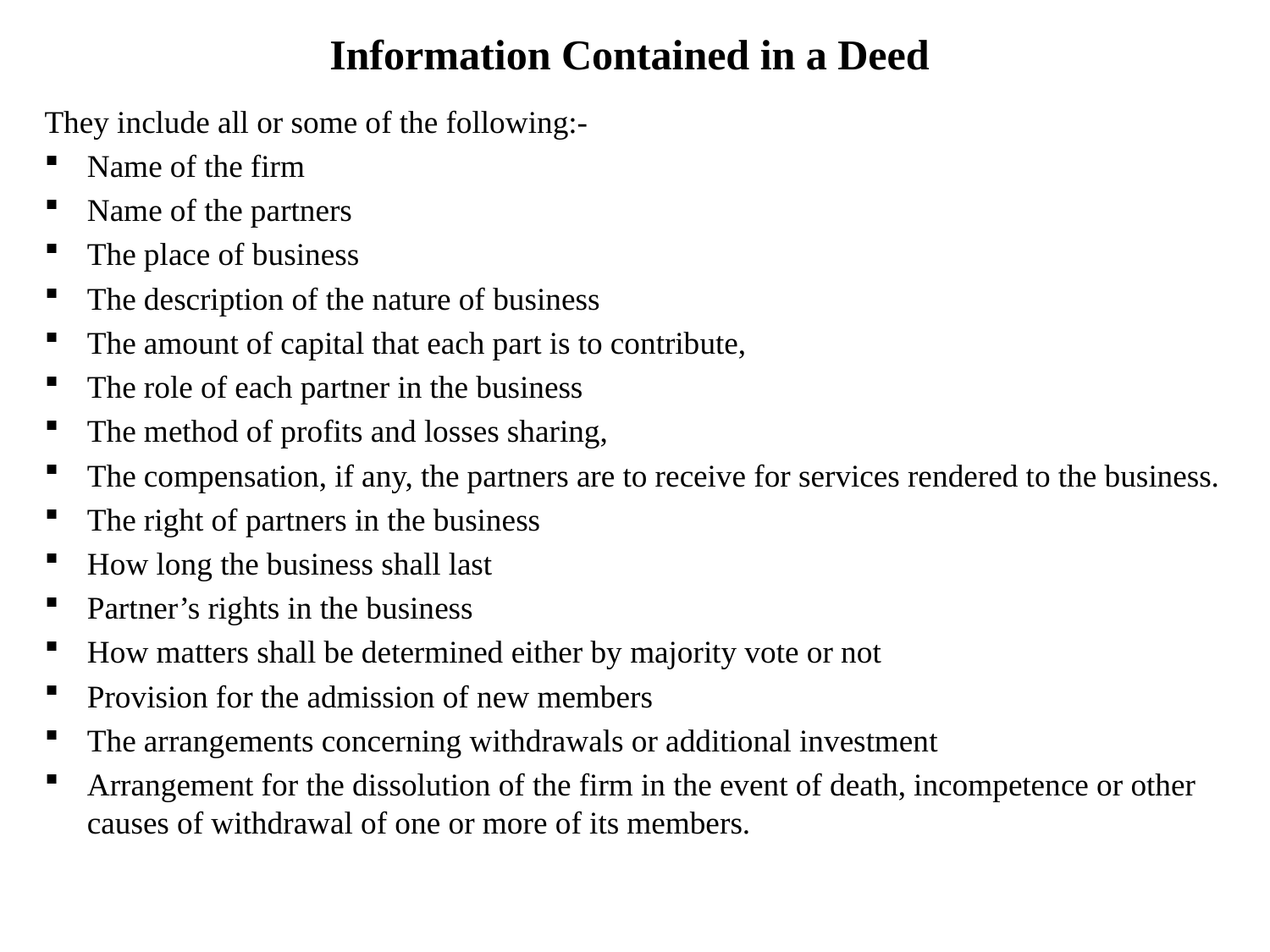

# Information Contained in a Deed
They include all or some of the following:-
Name of the firm
Name of the partners
The place of business
The description of the nature of business
The amount of capital that each part is to contribute,
The role of each partner in the business
The method of profits and losses sharing,
The compensation, if any, the partners are to receive for services rendered to the business.
The right of partners in the business
How long the business shall last
Partner’s rights in the business
How matters shall be determined either by majority vote or not
Provision for the admission of new members
The arrangements concerning withdrawals or additional investment
Arrangement for the dissolution of the firm in the event of death, incompetence or other causes of withdrawal of one or more of its members.